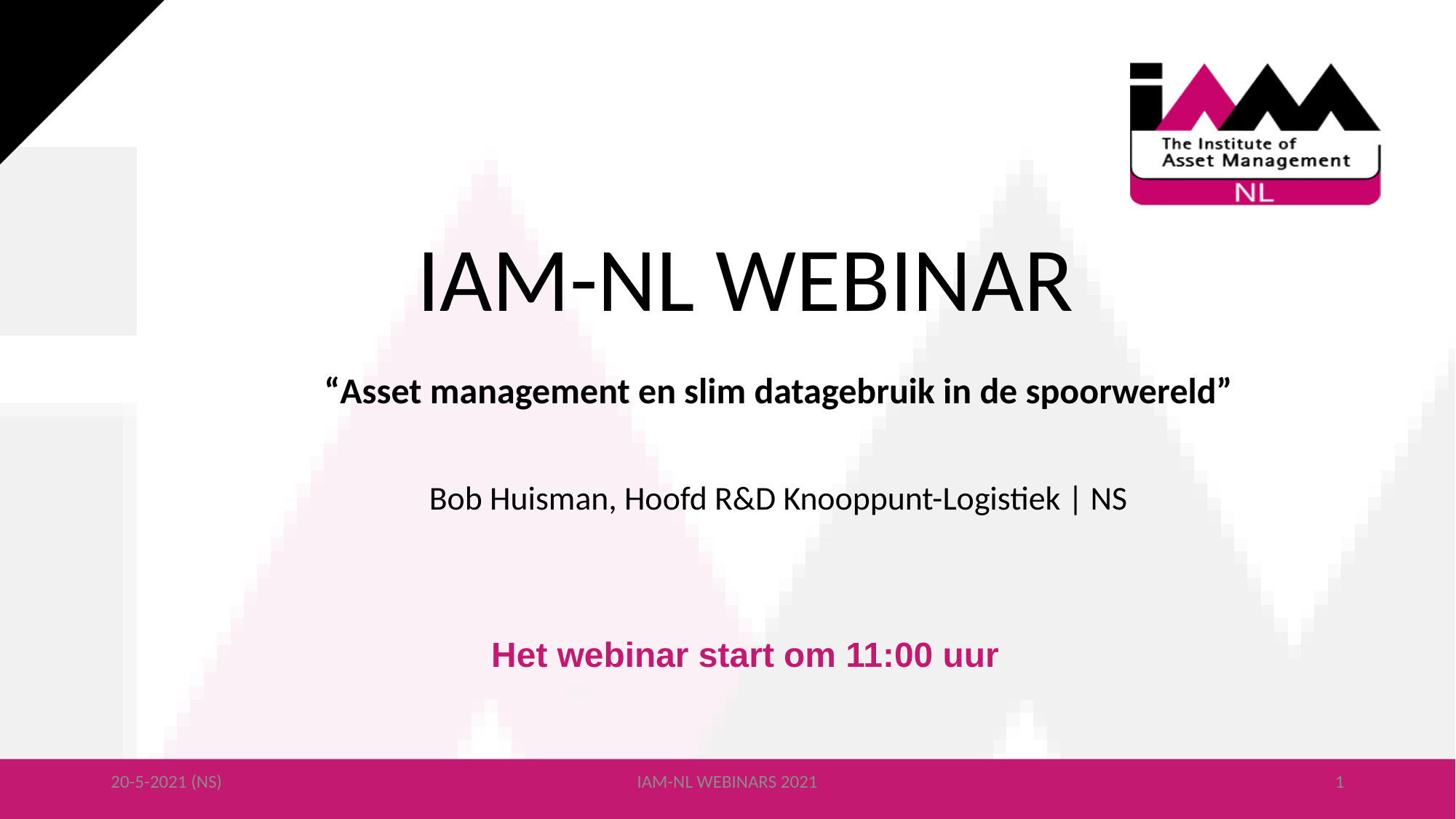

# IAM-NL WEBINAR
“Asset management en slim datagebruik in de spoorwereld”

Bob Huisman, Hoofd R&D Knooppunt-Logistiek | NS
Het webinar start om 11:00 uur

20-5-2021 (NS)
IAM-NL WEBINARS 2021
1